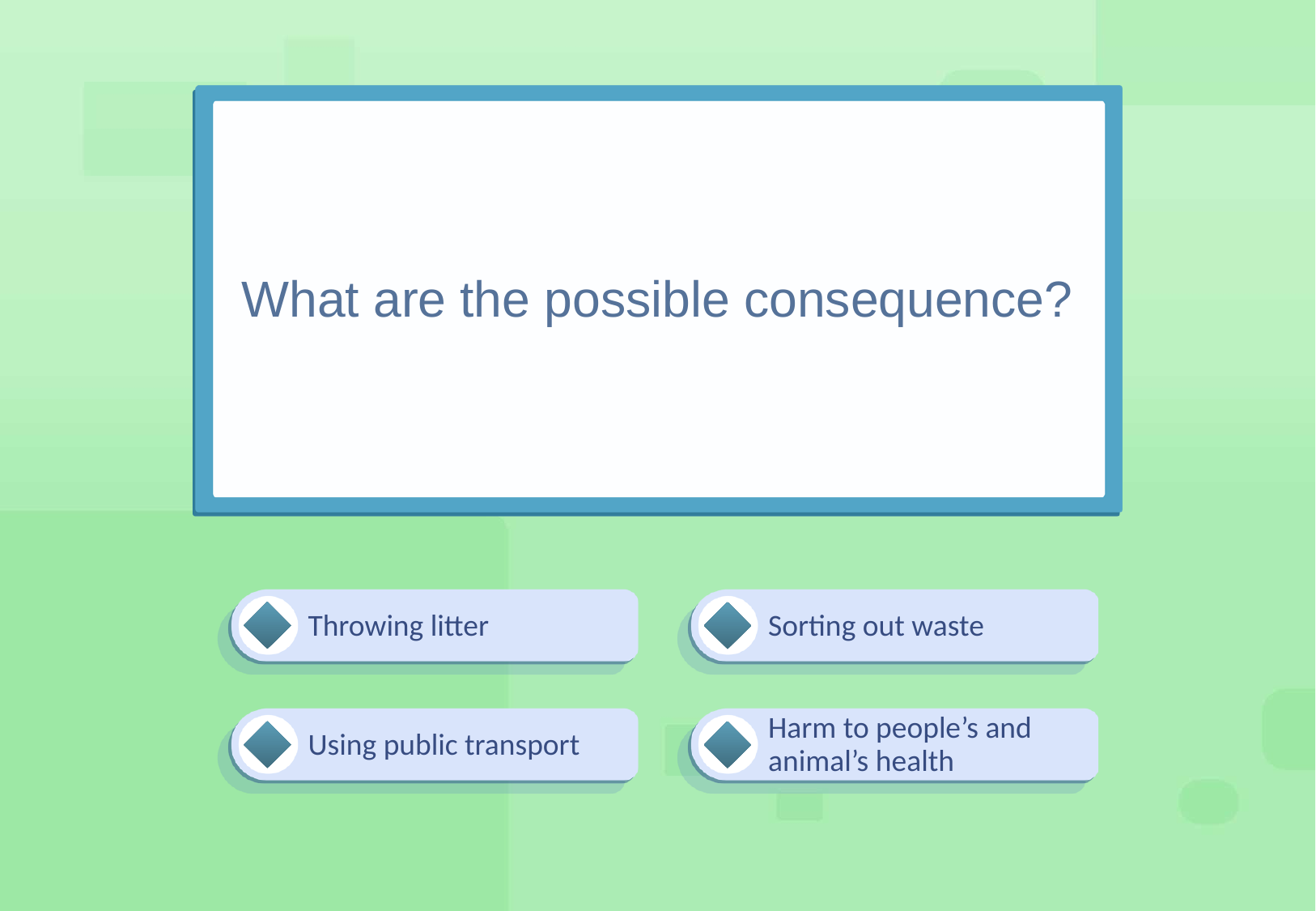

# What are the possible consequence?
Throwing litter
Sorting out waste

Using public transport
Harm to people’s and animal’s health